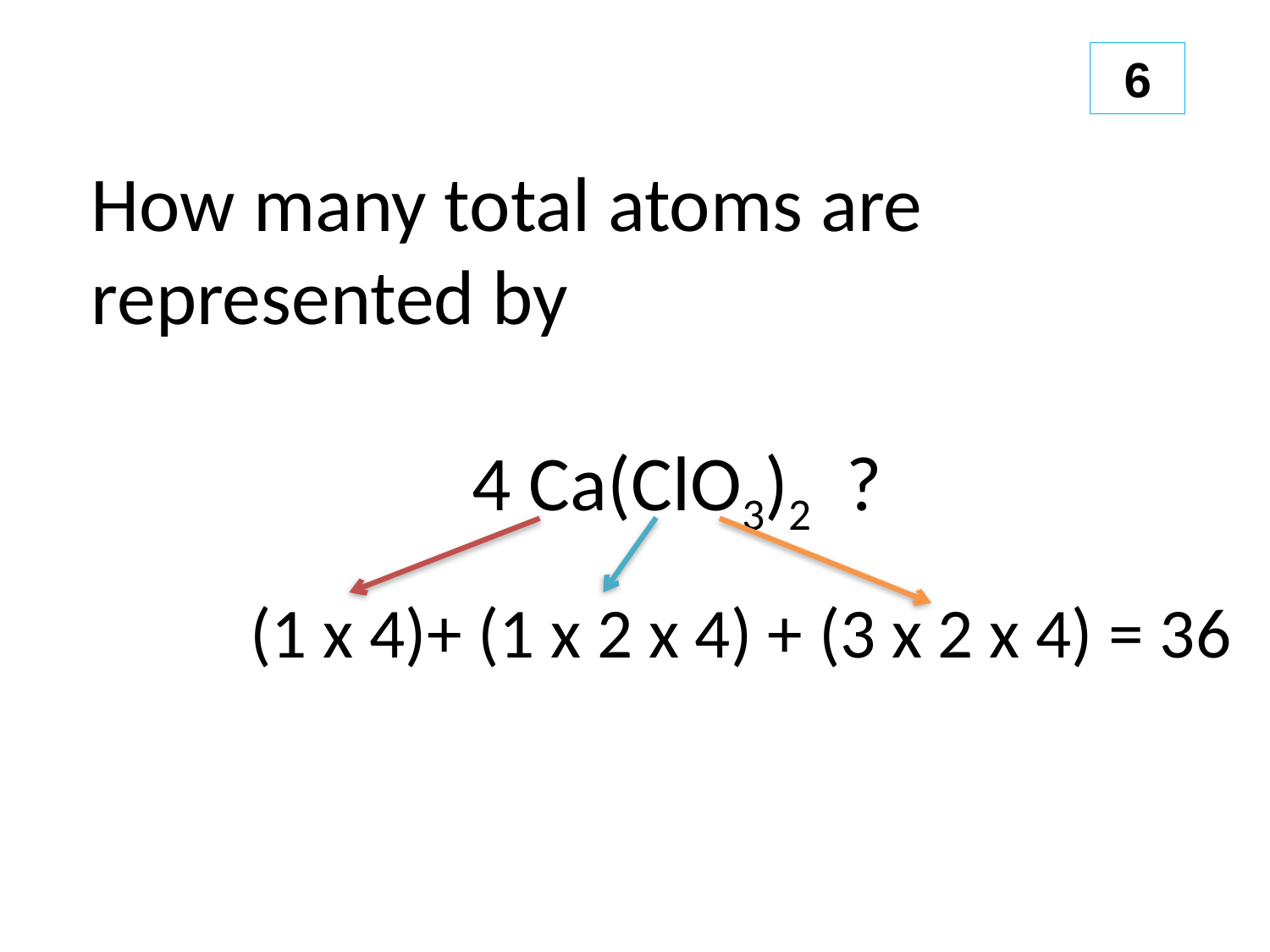

6
How many total atoms are
represented by

			4 Ca(ClO3)2  ?
(1 x 4)+ (1 x 2 x 4) + (3 x 2 x 4) = 36